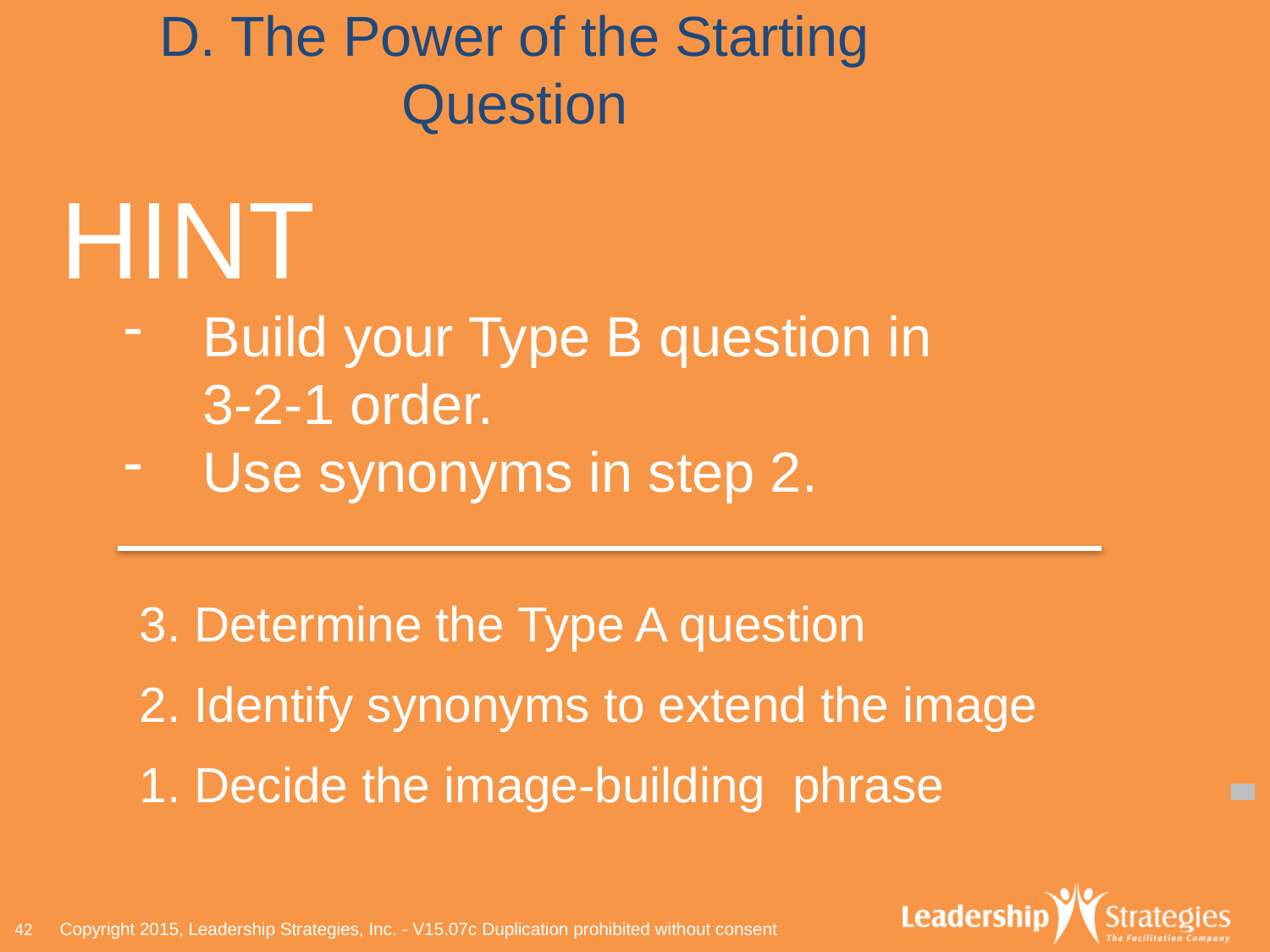

# D. The Power of the Starting Question
HINT
Build your Type B question in
3-2-1 order.
Use synonyms in step 2.
3. Determine the Type A question
2. Identify synonyms to extend the image
1. Decide the image-building  phrase
-
42